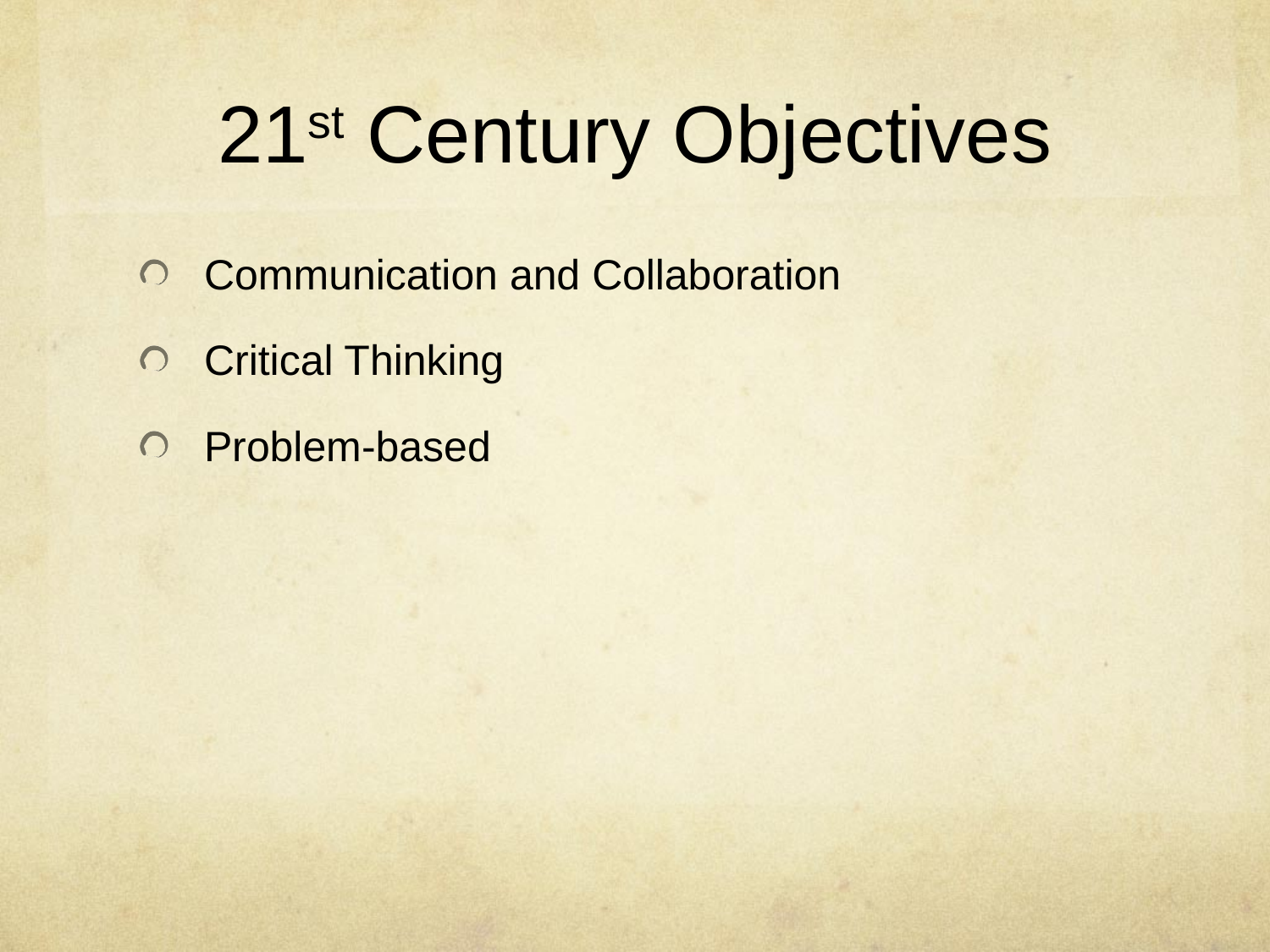

# 21st Century Objectives
Communication and Collaboration
Critical Thinking
Problem-based